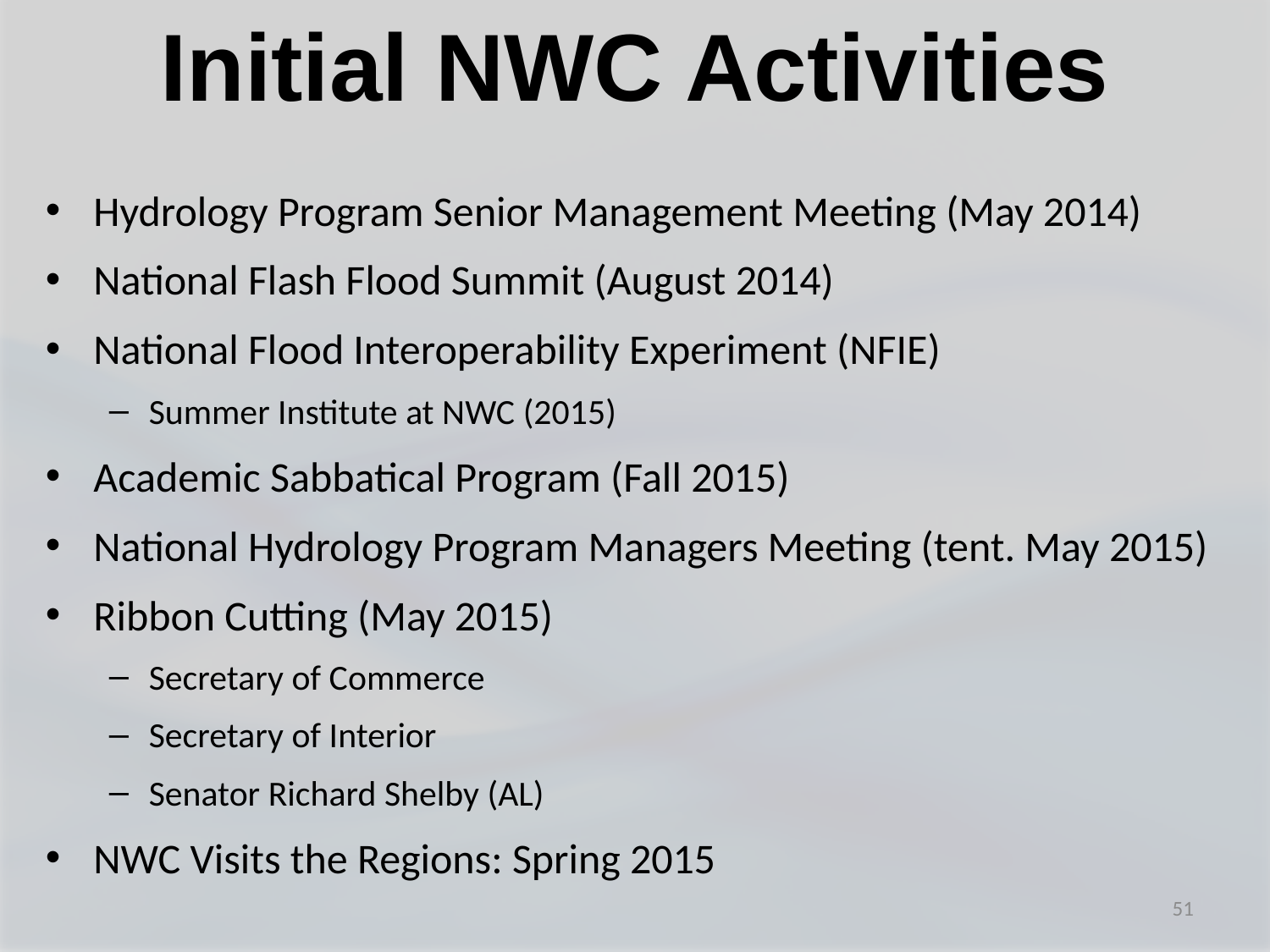

Initial NWC Activities
Hydrology Program Senior Management Meeting (May 2014)
National Flash Flood Summit (August 2014)
National Flood Interoperability Experiment (NFIE)
Summer Institute at NWC (2015)
Academic Sabbatical Program (Fall 2015)
National Hydrology Program Managers Meeting (tent. May 2015)
Ribbon Cutting (May 2015)
Secretary of Commerce
Secretary of Interior
Senator Richard Shelby (AL)
NWC Visits the Regions: Spring 2015
51